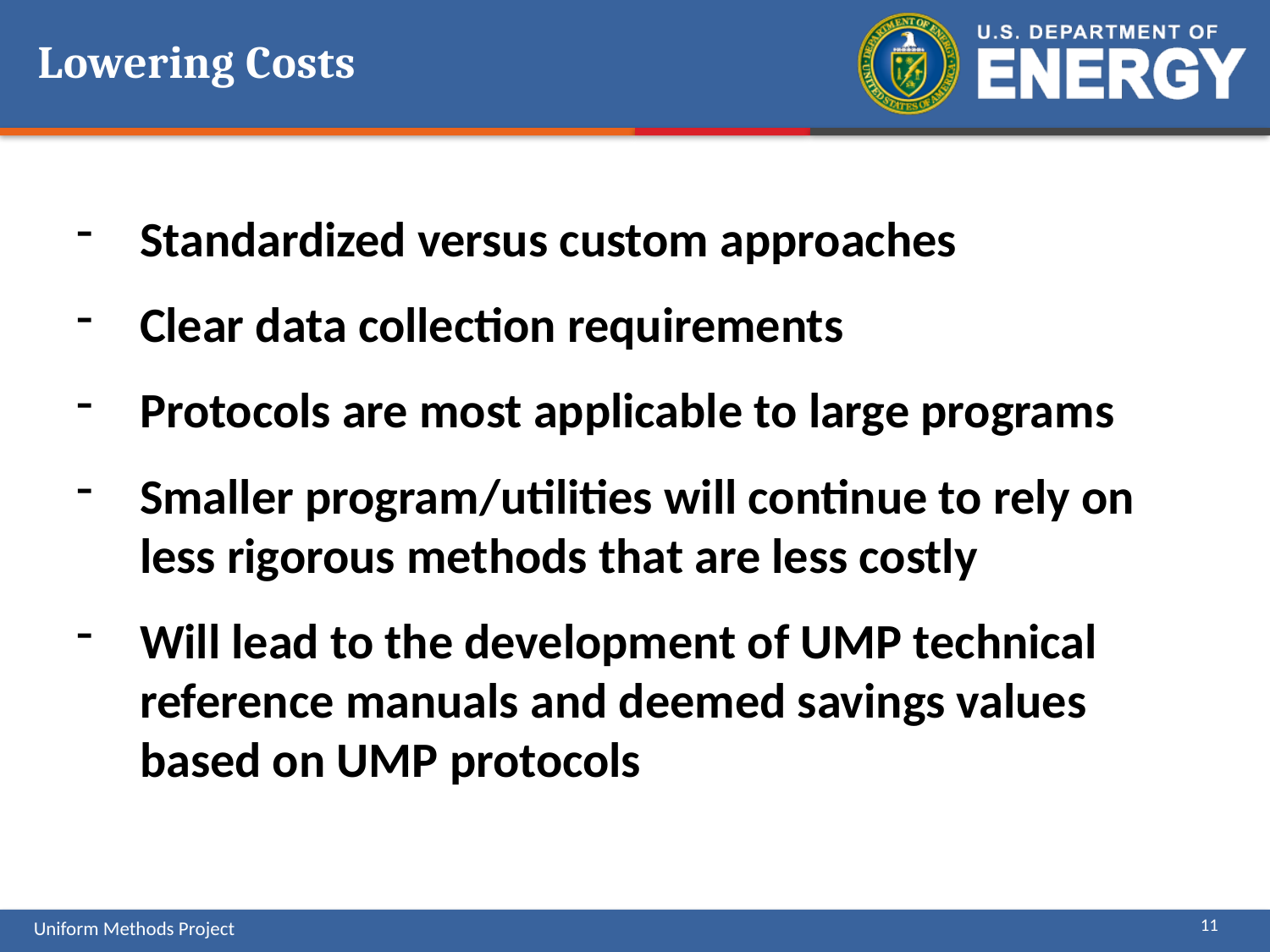

# Lowering Costs
Standardized versus custom approaches
Clear data collection requirements
Protocols are most applicable to large programs
Smaller program/utilities will continue to rely on less rigorous methods that are less costly
Will lead to the development of UMP technical reference manuals and deemed savings values based on UMP protocols